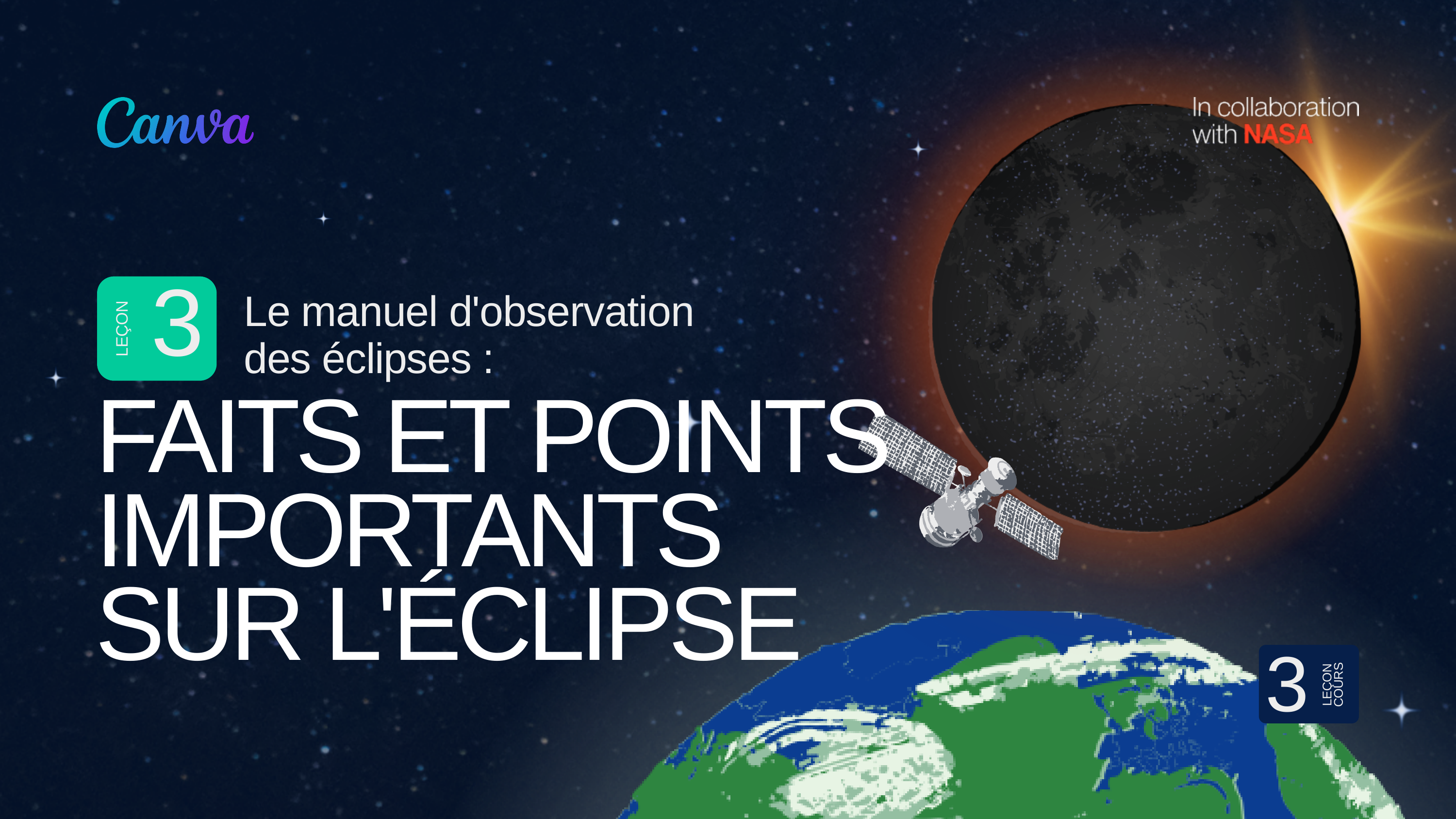

3
LEÇON
Le manuel d'observation des éclipses :

FAITS ET POINTS IMPORTANTS SUR L'ÉCLIPSE

3
LEÇON COURS